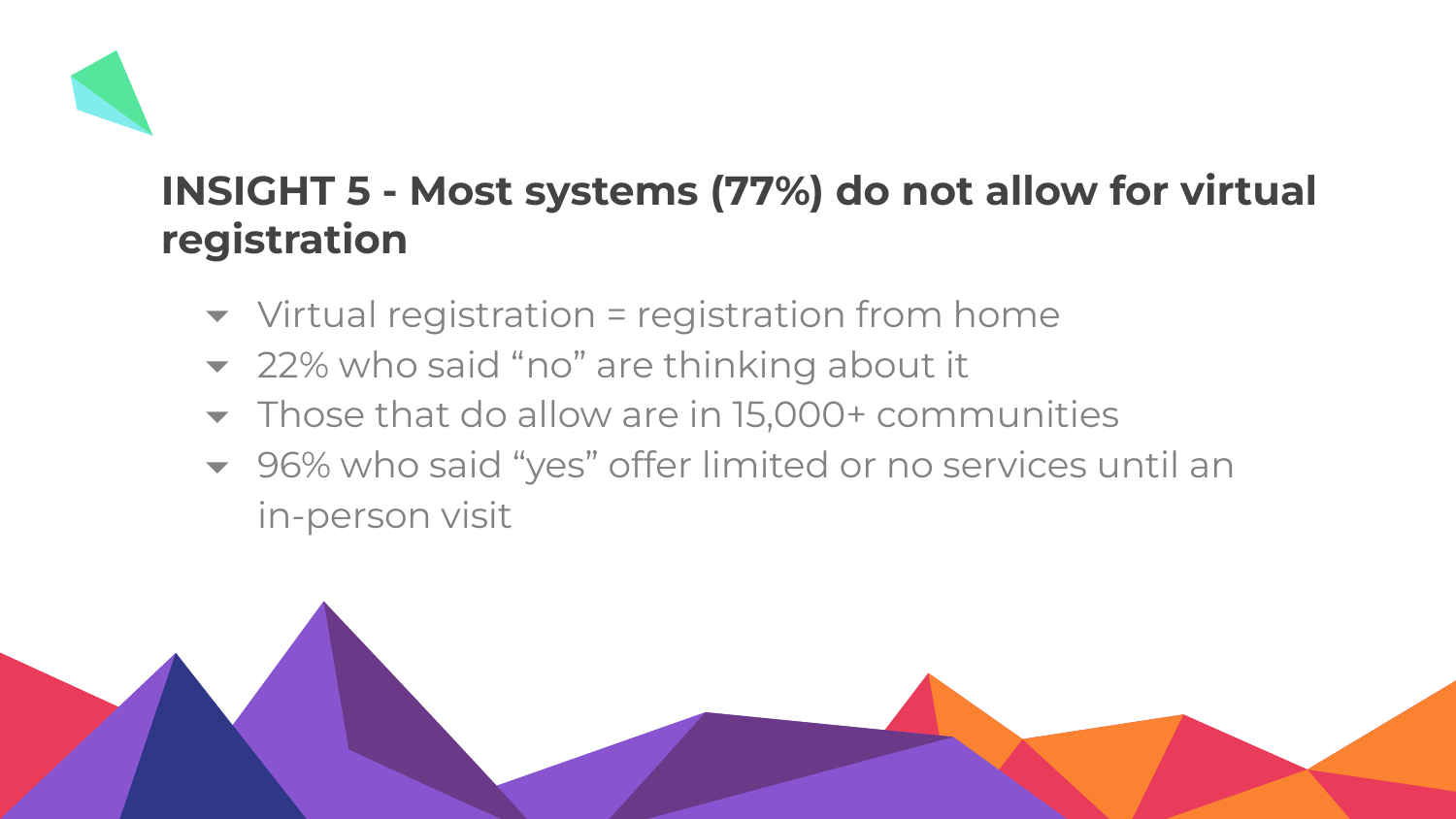

# INSIGHT 5 - Most systems (77%) do not allow for virtual registration
Virtual registration = registration from home
22% who said “no” are thinking about it
Those that do allow are in 15,000+ communities
96% who said “yes” offer limited or no services until an in-person visit